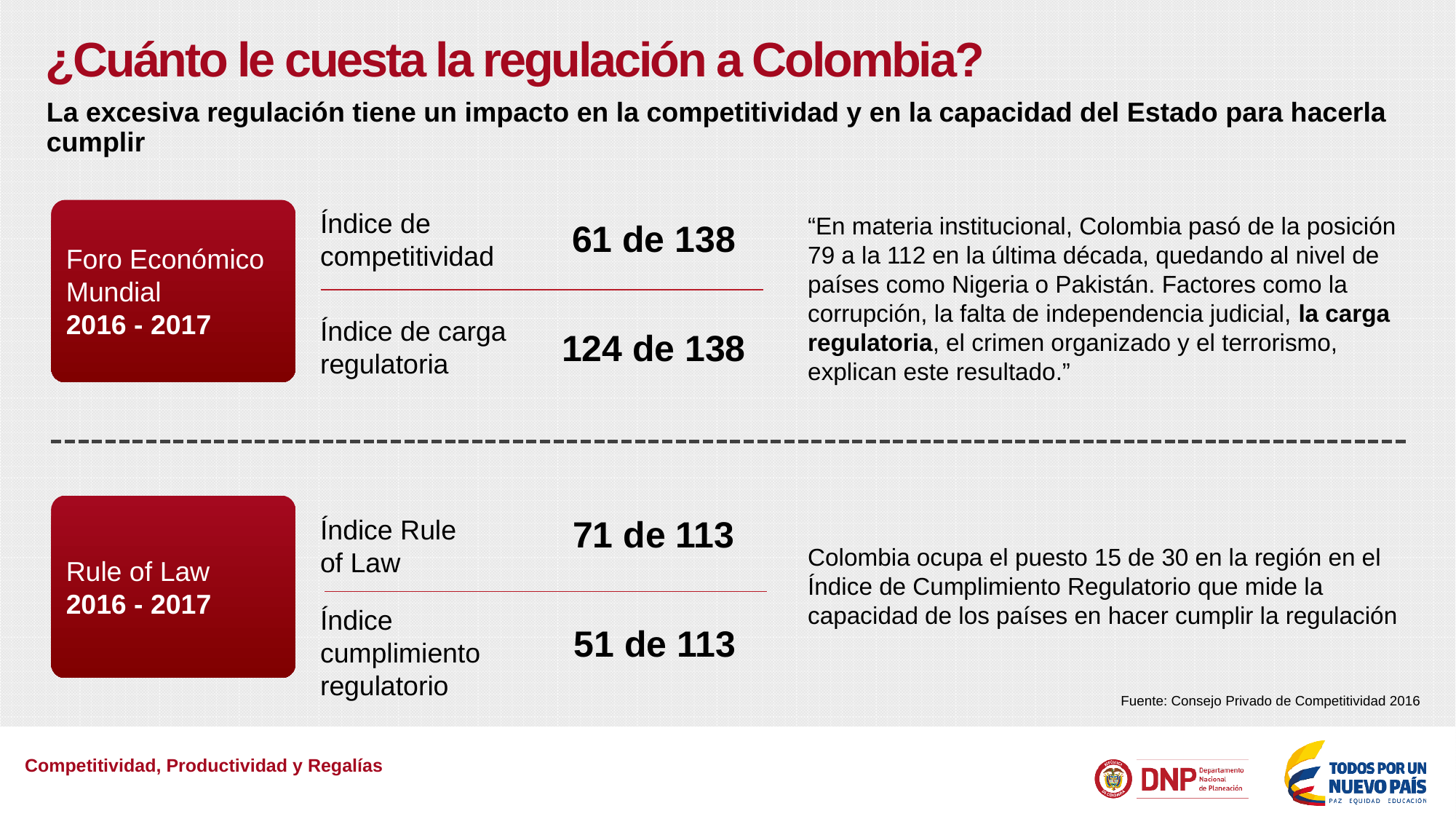

# ¿Cuánto le cuesta la regulación a Colombia?
La excesiva regulación tiene un impacto en la competitividad y en la capacidad del Estado para hacerla cumplir
Foro Económico Mundial
2016 - 2017
Índice de competitividad
“En materia institucional, Colombia pasó de la posición 79 a la 112 en la última década, quedando al nivel de países como Nigeria o Pakistán. Factores como la corrupción, la falta de independencia judicial, la carga regulatoria, el crimen organizado y el terrorismo, explican este resultado.”
61 de 138
Índice de carga regulatoria
124 de 138
Rule of Law
2016 - 2017
71 de 113
Índice Rule
of Law
Colombia ocupa el puesto 15 de 30 en la región en el Índice de Cumplimiento Regulatorio que mide la capacidad de los países en hacer cumplir la regulación
Índice cumplimiento regulatorio
51 de 113
Fuente: Consejo Privado de Competitividad 2016